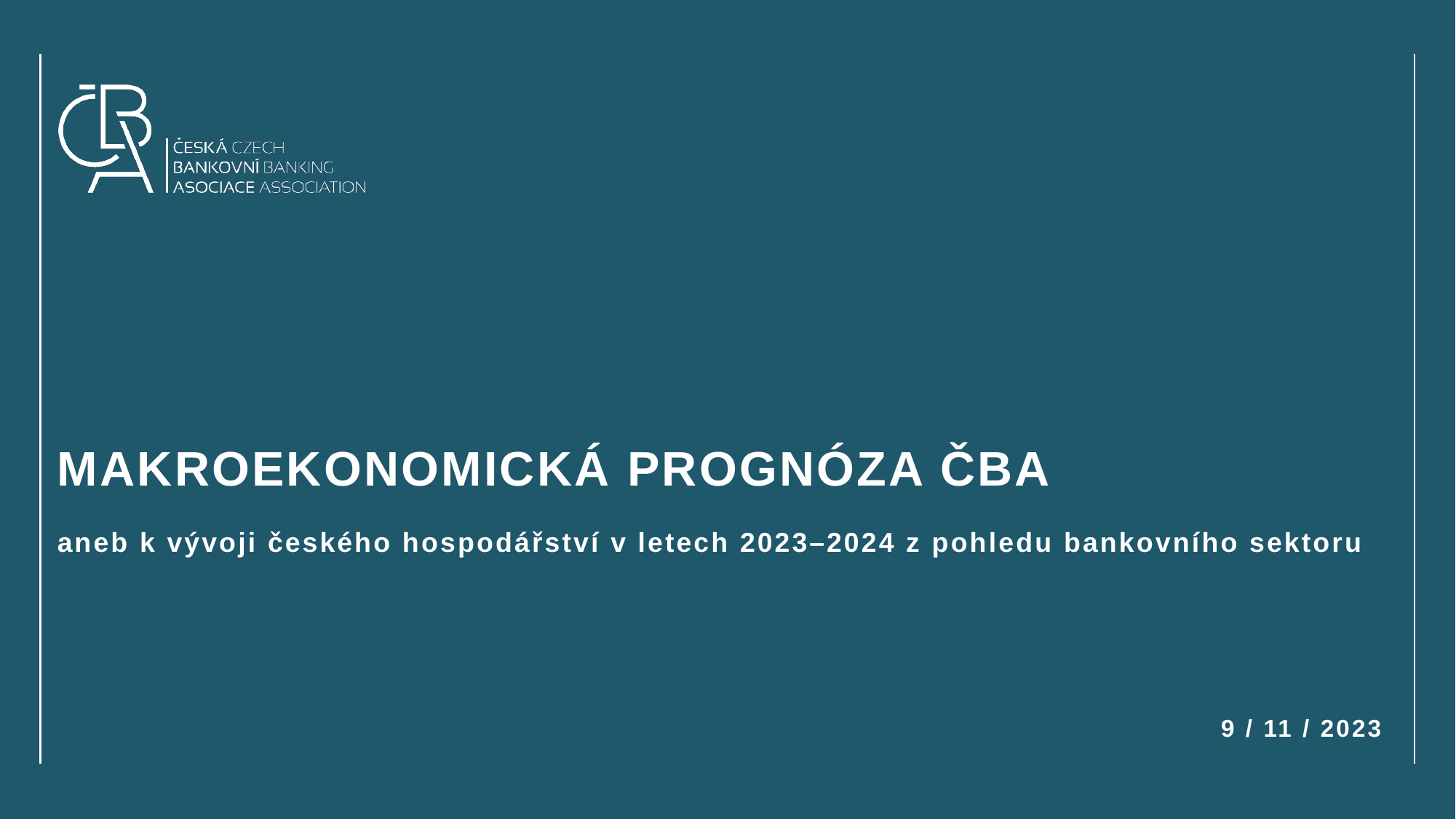

# MAKROEKONOMICKÁ PROGNÓZA ČBA aneb k vývoji českého hospodářství v letech 2023–2024 z pohledu bankovního sektoru
9 / 11 / 2023